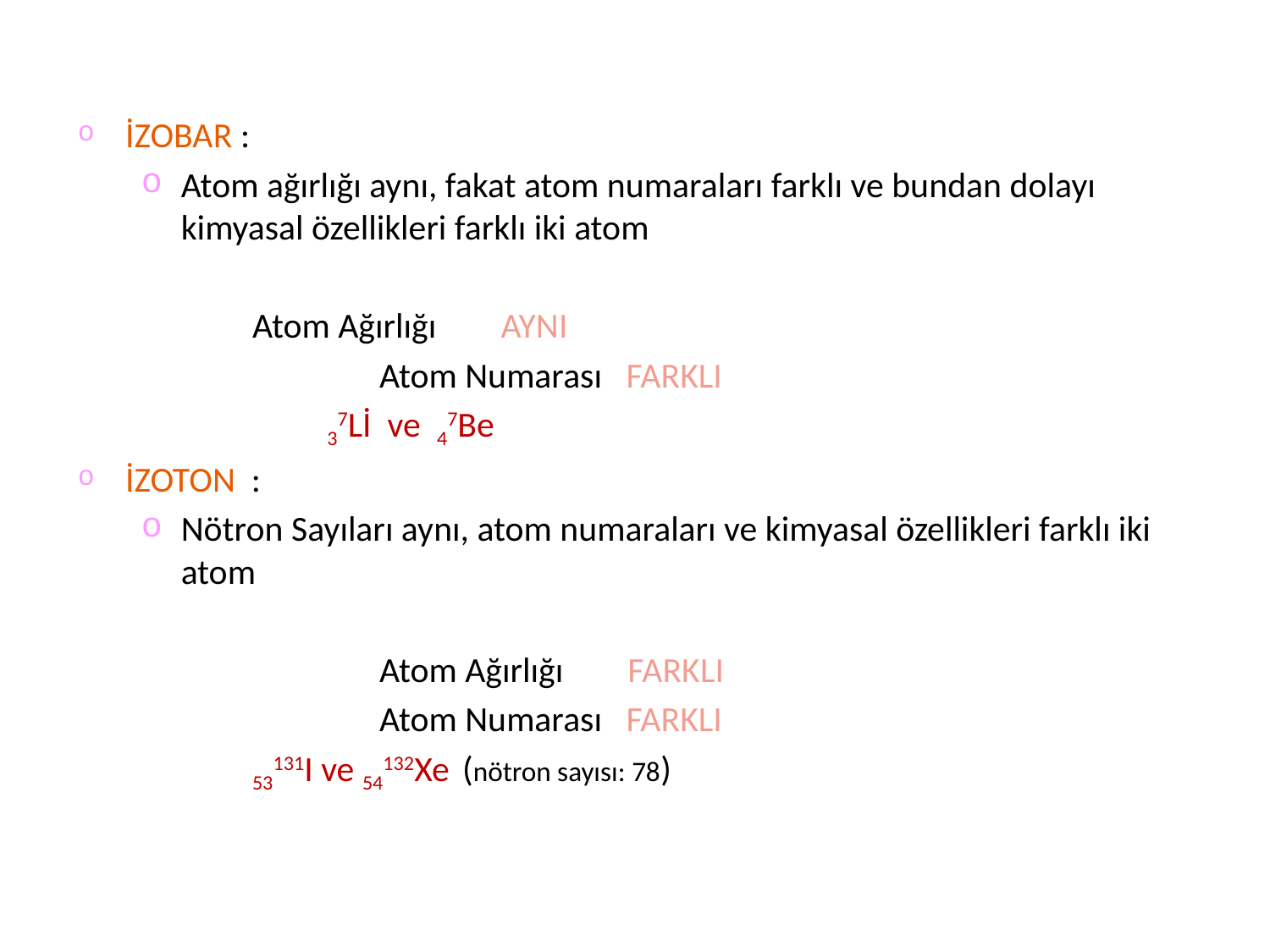

İZOBAR :
Atom ağırlığı aynı, fakat atom numaraları farklı ve bundan dolayı kimyasal özellikleri farklı iki atom

                 	Atom Ağırlığı        AYNI
			Atom Numarası   FARKLI
                               37Lİ  ve  47Be
İZOTON  :
Nötron Sayıları aynı, atom numaraları ve kimyasal özellikleri farklı iki atom

		       	Atom Ağırlığı        FARKLI
			Atom Numarası   FARKLI
                   	53131I ve 54132Xe  (nötron sayısı: 78)